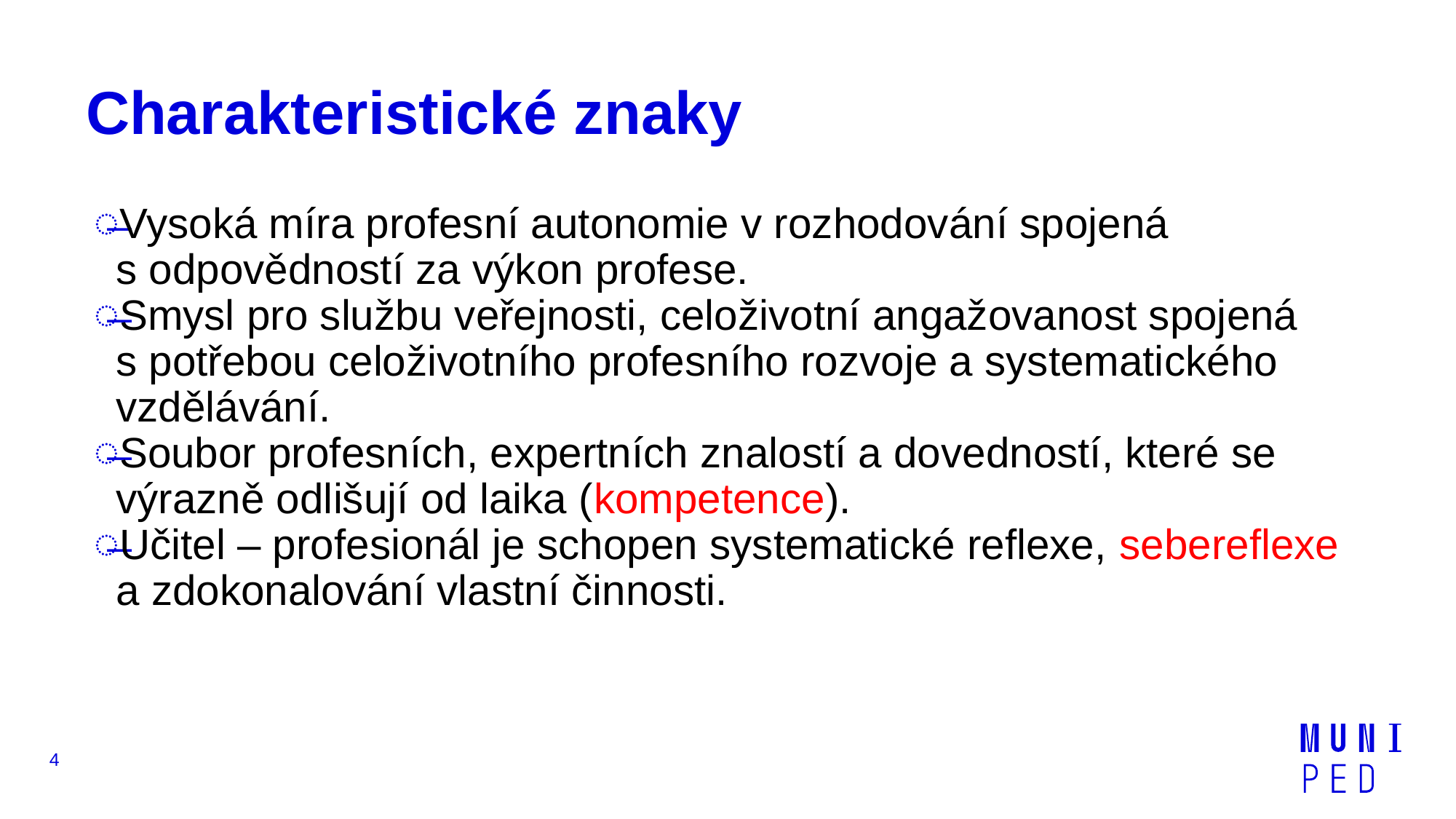

# Charakteristické znaky
Vysoká míra profesní autonomie v rozhodování spojená s odpovědností za výkon profese.
Smysl pro službu veřejnosti, celoživotní angažovanost spojená s potřebou celoživotního profesního rozvoje a systematického vzdělávání.
Soubor profesních, expertních znalostí a dovedností, které se výrazně odlišují od laika (kompetence).
Učitel – profesionál je schopen systematické reflexe, sebereflexe a zdokonalování vlastní činnosti.

4